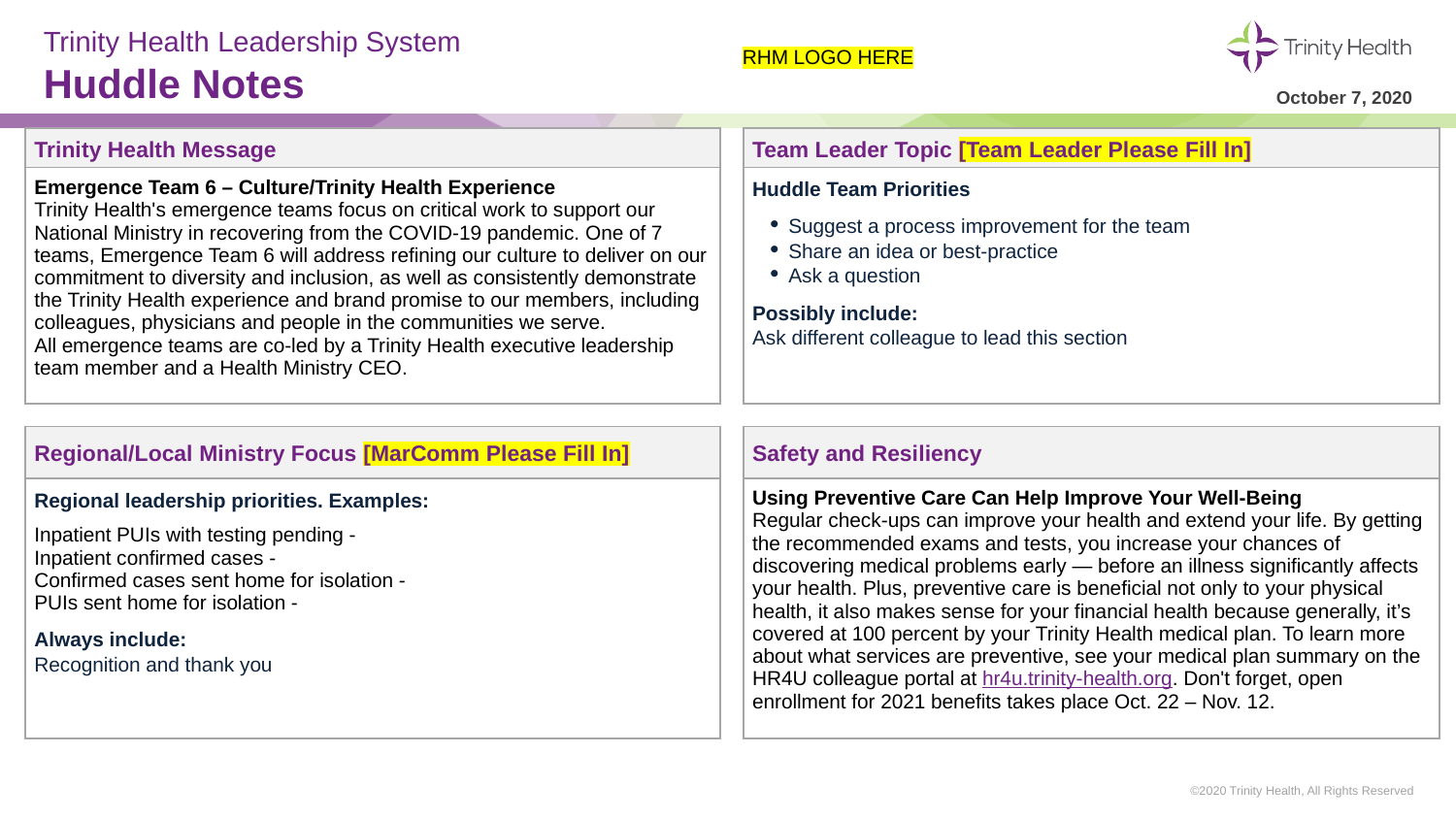

# Trinity Health Leadership System Huddle Notes
RHM LOGO HERE
October 7, 2020
| Trinity Health Message |  | Team Leader Topic [Team Leader Please Fill In] |
| --- | --- | --- |
| Emergence Team 6 – Culture/Trinity Health Experience Trinity Health's emergence teams focus on critical work to support our National Ministry in recovering from the COVID-19 pandemic. One of 7 teams, Emergence Team 6 will address refining our culture to deliver on our commitment to diversity and inclusion, as well as consistently demonstrate the Trinity Health experience and brand promise to our members, including colleagues, physicians and people in the communities we serve. All emergence teams are co-led by a Trinity Health executive leadership team member and a Health Ministry CEO. |  | Huddle Team Priorities Suggest a process improvement for the team Share an idea or best-practice Ask a question Possibly include: Ask different colleague to lead this section |
|  |  |  |
| Regional/Local Ministry Focus [MarComm Please Fill In] |  | Safety and Resiliency |
| Regional leadership priorities. Examples: Inpatient PUIs with testing pending - Inpatient confirmed cases - Confirmed cases sent home for isolation - PUIs sent home for isolation - Always include: Recognition and thank you |  | Using Preventive Care Can Help Improve Your Well-Being Regular check-ups can improve your health and extend your life. By getting the recommended exams and tests, you increase your chances of discovering medical problems early — before an illness significantly affects your health. Plus, preventive care is beneficial not only to your physical health, it also makes sense for your financial health because generally, it’s covered at 100 percent by your Trinity Health medical plan. To learn more about what services are preventive, see your medical plan summary on the HR4U colleague portal at hr4u.trinity-health.org. Don't forget, open enrollment for 2021 benefits takes place Oct. 22 – Nov. 12. |
©2020 Trinity Health, All Rights Reserved